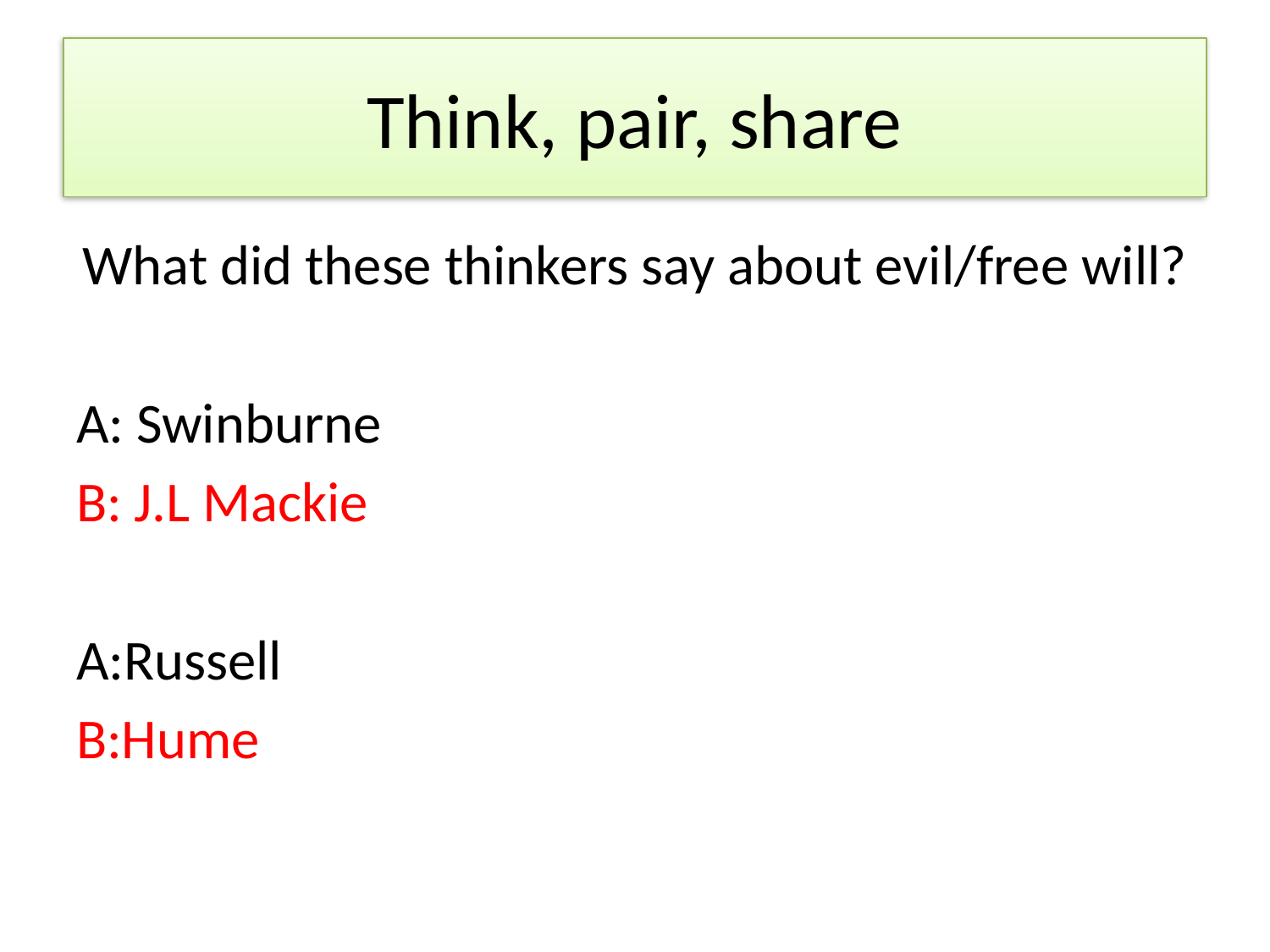

# Think, pair, share
What did these thinkers say about evil/free will?

A: Swinburne
B: J.L Mackie

A:Russell
B:Hume